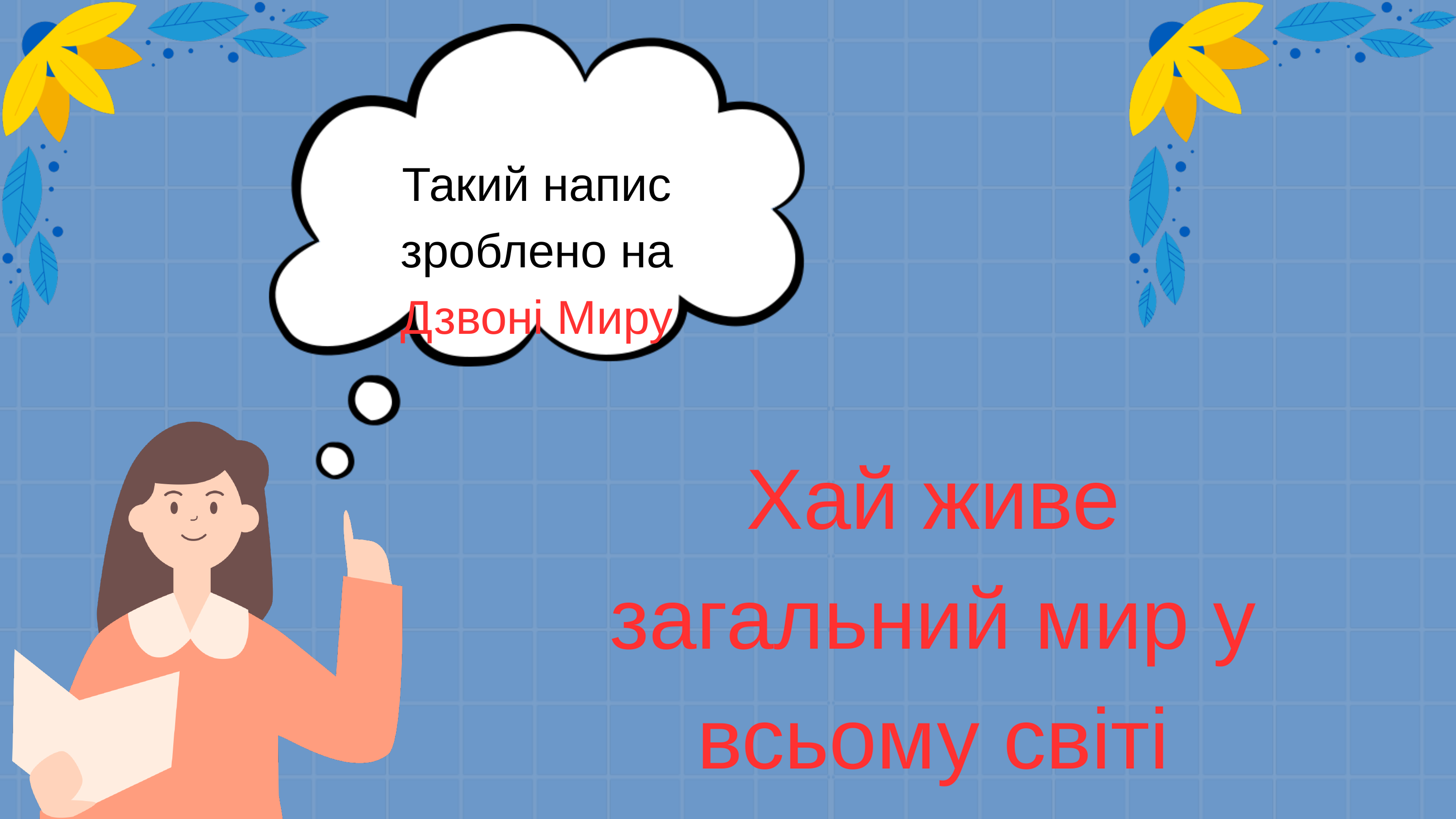

Такий напис зроблено на Дзвоні Миру

Хай живе загальний мир у всьому світі